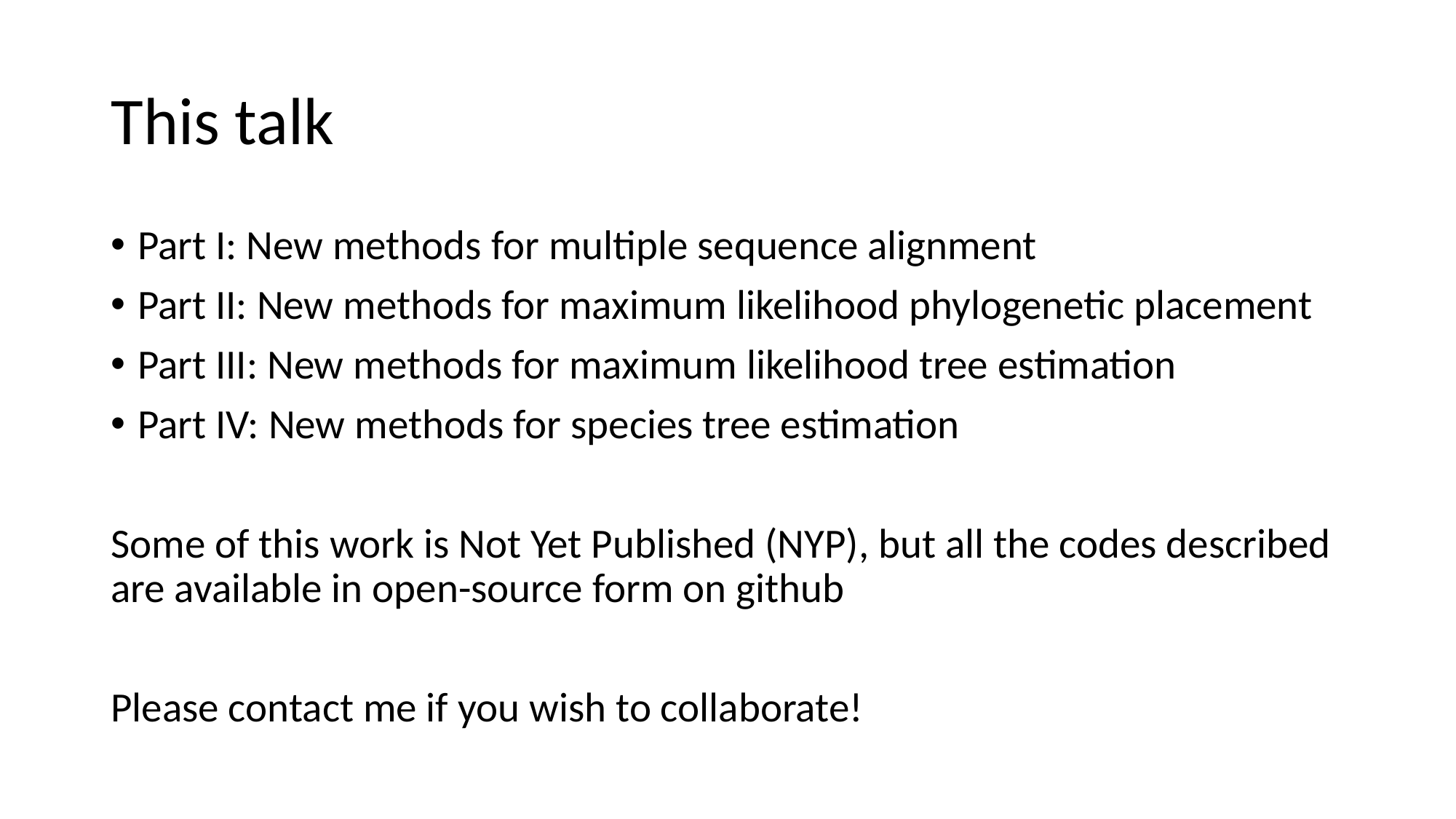

# This talk
Part I: New methods for multiple sequence alignment
Part II: New methods for maximum likelihood phylogenetic placement
Part III: New methods for maximum likelihood tree estimation
Part IV: New methods for species tree estimation

Some of this work is Not Yet Published (NYP), but all the codes described are available in open-source form on github

Please contact me if you wish to collaborate!